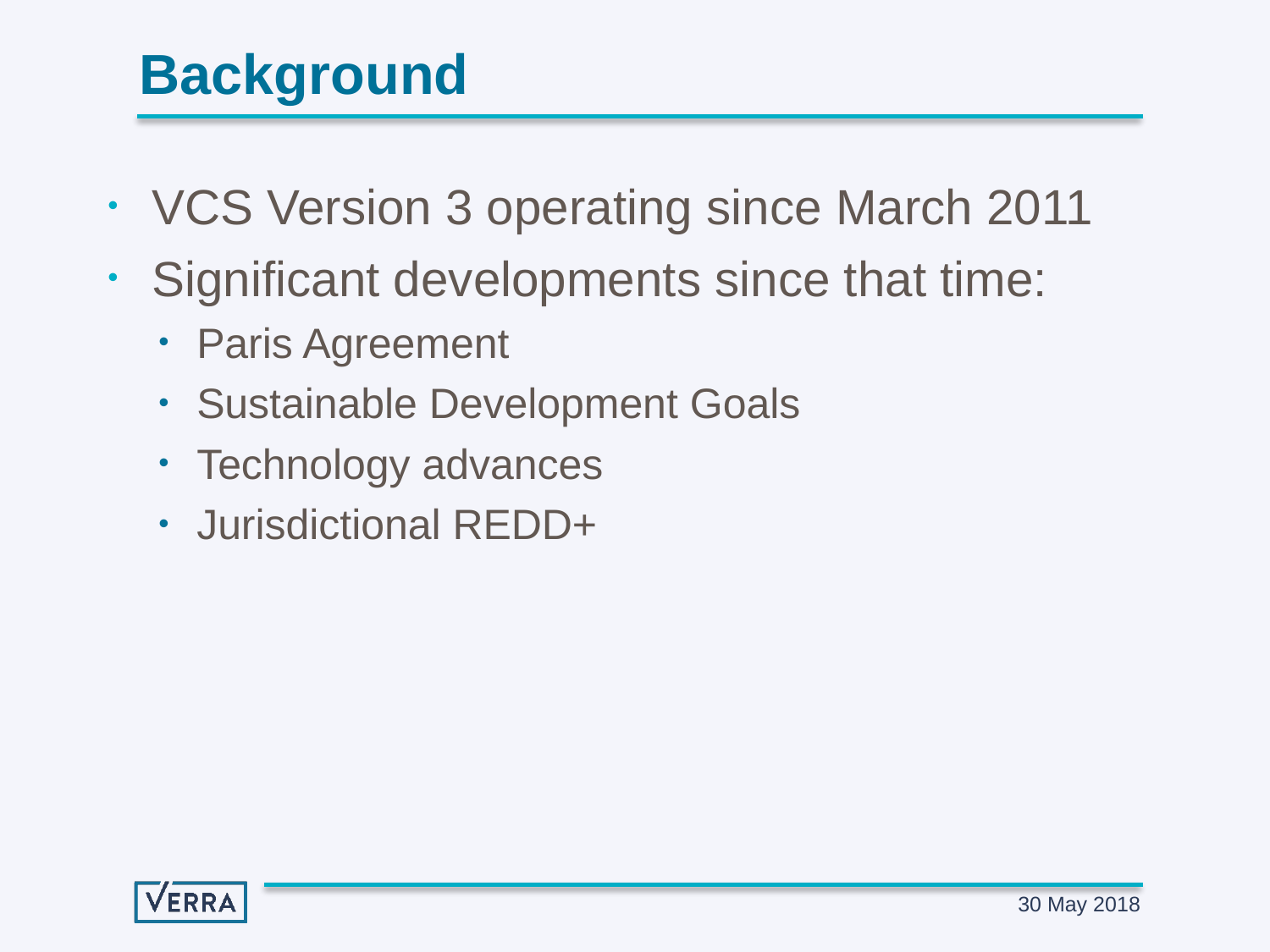

# Background
VCS Version 3 operating since March 2011
Significant developments since that time:
Paris Agreement
Sustainable Development Goals
Technology advances
Jurisdictional REDD+
30 May 2018